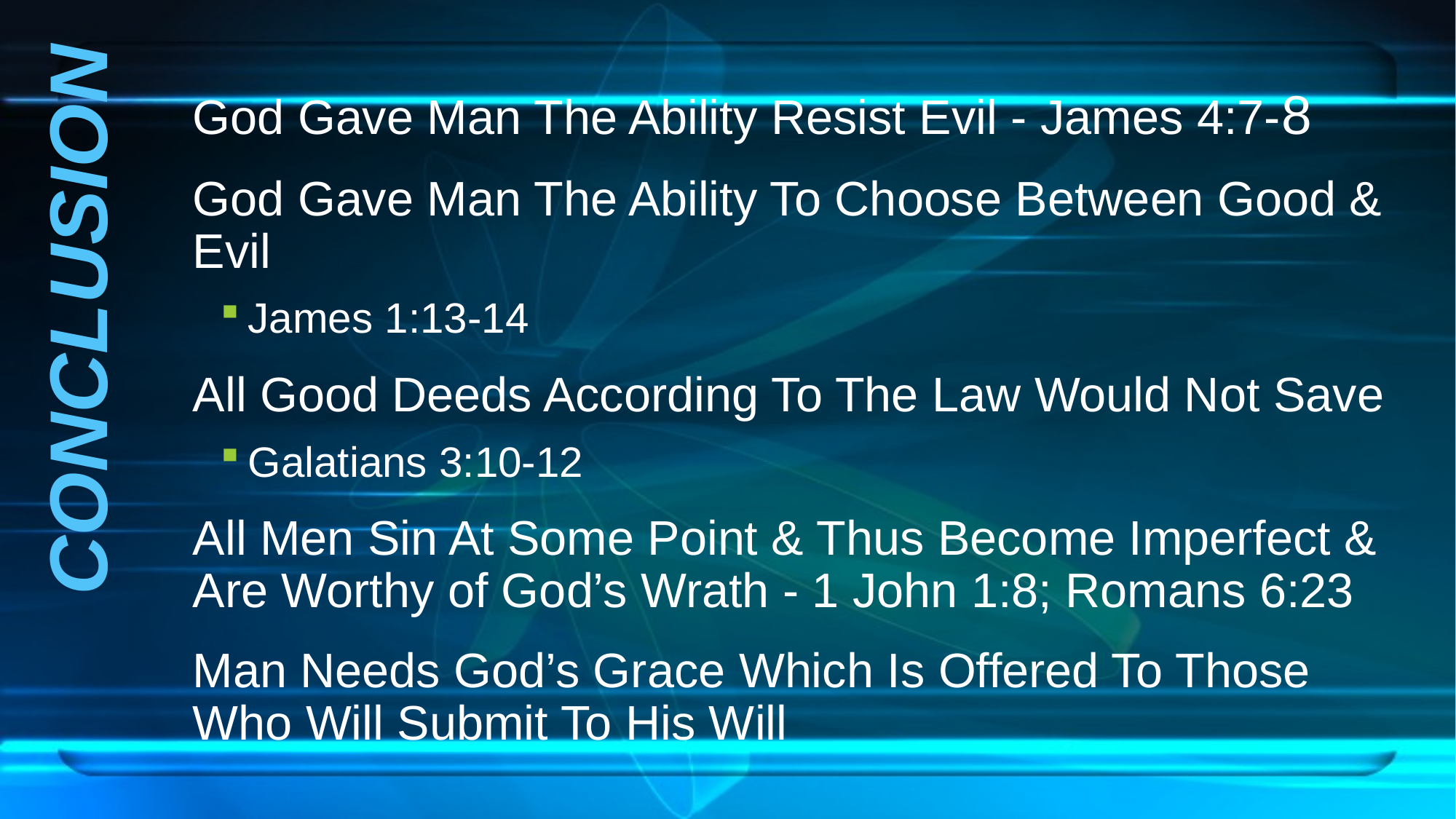

God Gave Man The Ability Resist Evil - James 4:7-8
God Gave Man The Ability To Choose Between Good & Evil
James 1:13-14
All Good Deeds According To The Law Would Not Save
Galatians 3:10-12
All Men Sin At Some Point & Thus Become Imperfect & Are Worthy of God’s Wrath - 1 John 1:8; Romans 6:23
Man Needs God’s Grace Which Is Offered To Those Who Will Submit To His Will
CONCLUSION